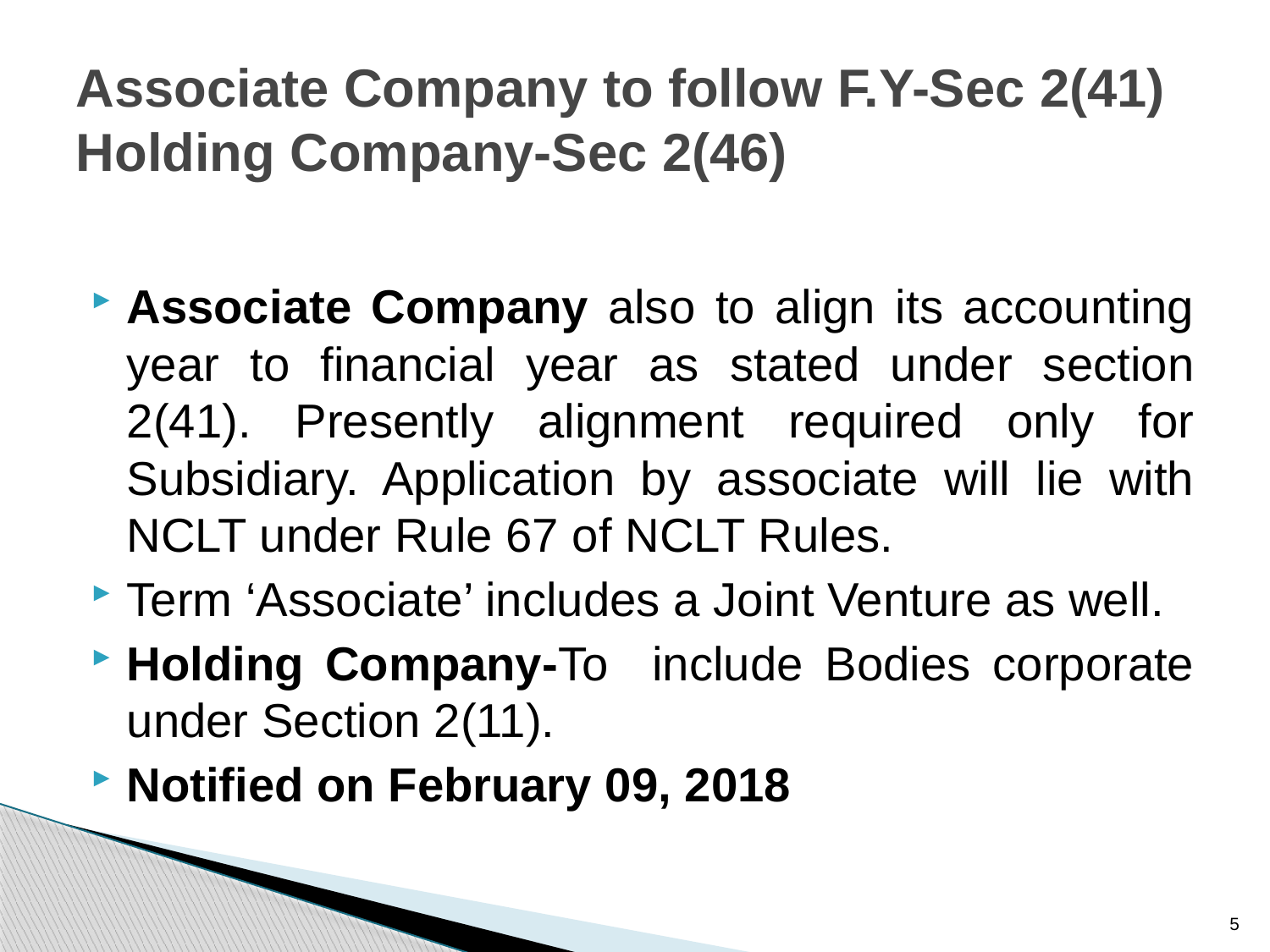

# Associate Company to follow F.Y-Sec 2(41) Holding Company-Sec 2(46)

Associate Company also to align its accounting year to financial year as stated under section 2(41). Presently alignment required only for Subsidiary. Application by associate will lie with NCLT under Rule 67 of NCLT Rules.
Term ‘Associate’ includes a Joint Venture as well.
Holding Company-To  include Bodies corporate under Section 2(11).
Notified on February 09, 2018
5